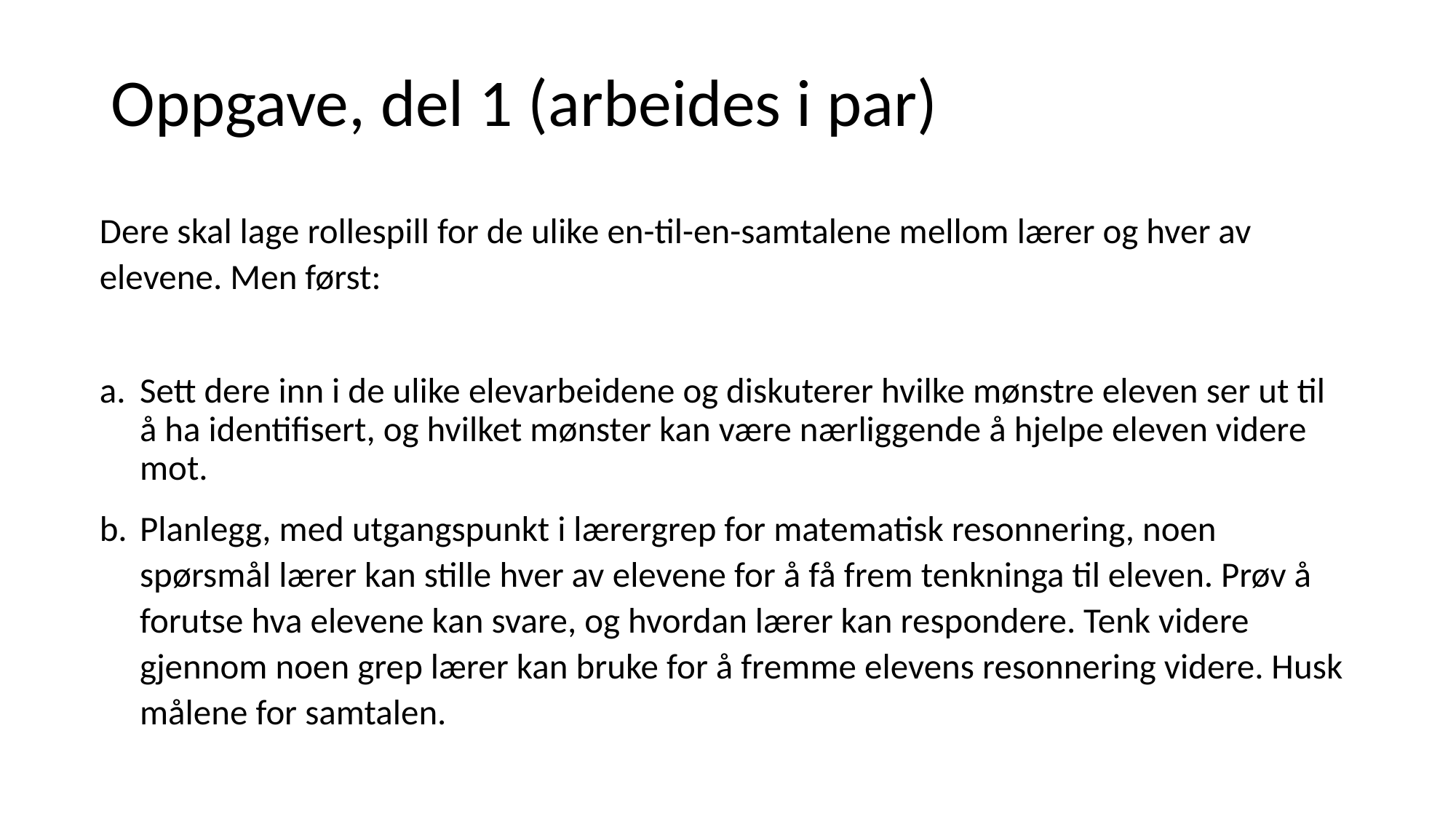

# Oppgave, del 1 (arbeides i par)
Dere skal lage rollespill for de ulike en-til-en-samtalene mellom lærer og hver av elevene. Men først:

Sett dere inn i de ulike elevarbeidene og diskuterer hvilke mønstre eleven ser ut til å ha identifisert, og hvilket mønster kan være nærliggende å hjelpe eleven videre mot.
Planlegg, med utgangspunkt i lærergrep for matematisk resonnering, noen spørsmål lærer kan stille hver av elevene for å få frem tenkninga til eleven. Prøv å forutse hva elevene kan svare, og hvordan lærer kan respondere. Tenk videre gjennom noen grep lærer kan bruke for å fremme elevens resonnering videre. Husk målene for samtalen.